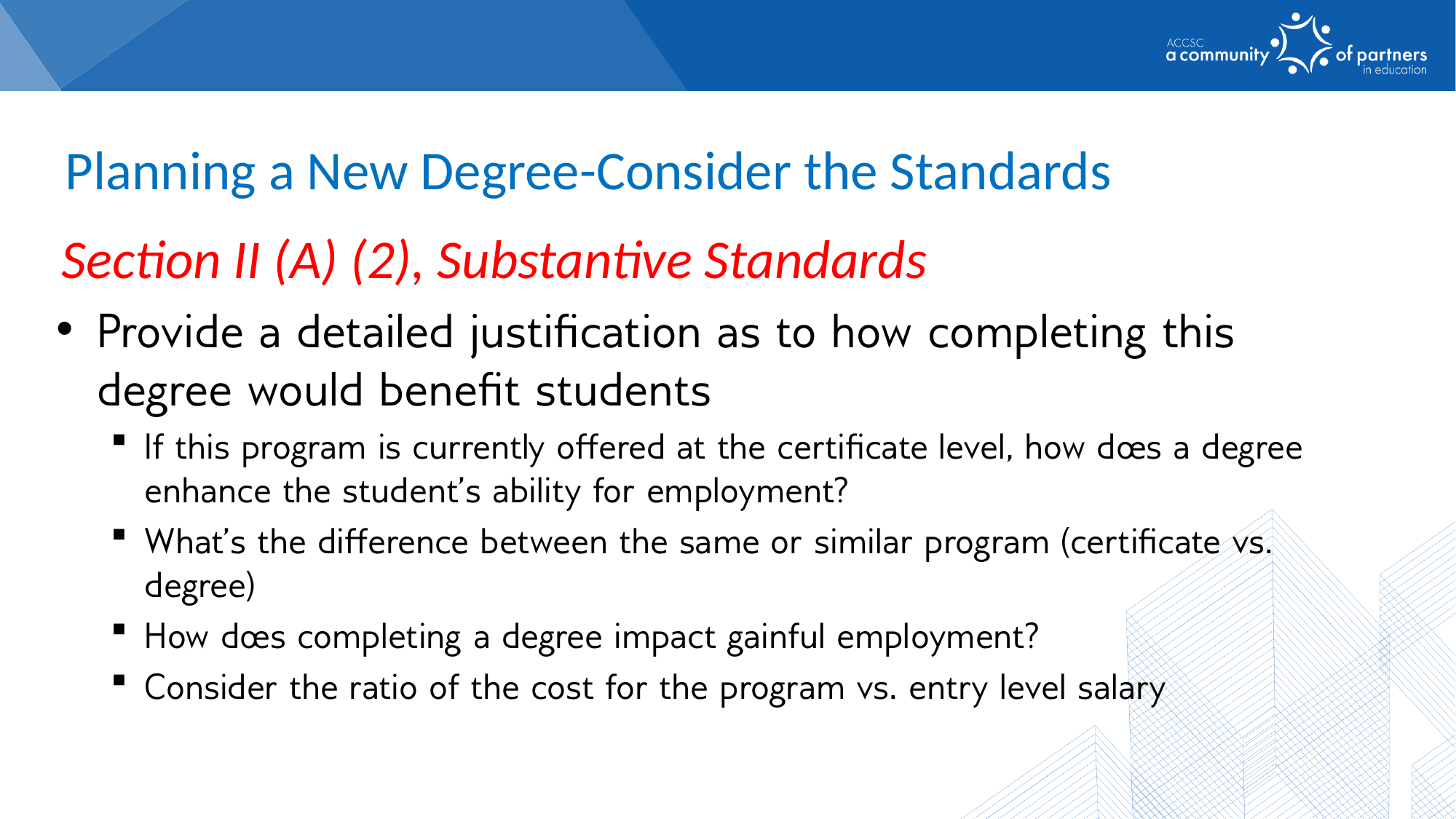

Planning a New Degree-Consider the Standards
Section II (A) (2), Substantive Standards
Provide a detailed justification as to how completing this degree would benefit students
If this program is currently offered at the certificate level, how does a degree enhance the student’s ability for employment?
What’s the difference between the same or similar program (certificate vs. degree)
How does completing a degree impact gainful employment?
Consider the ratio of the cost for the program vs. entry level salary